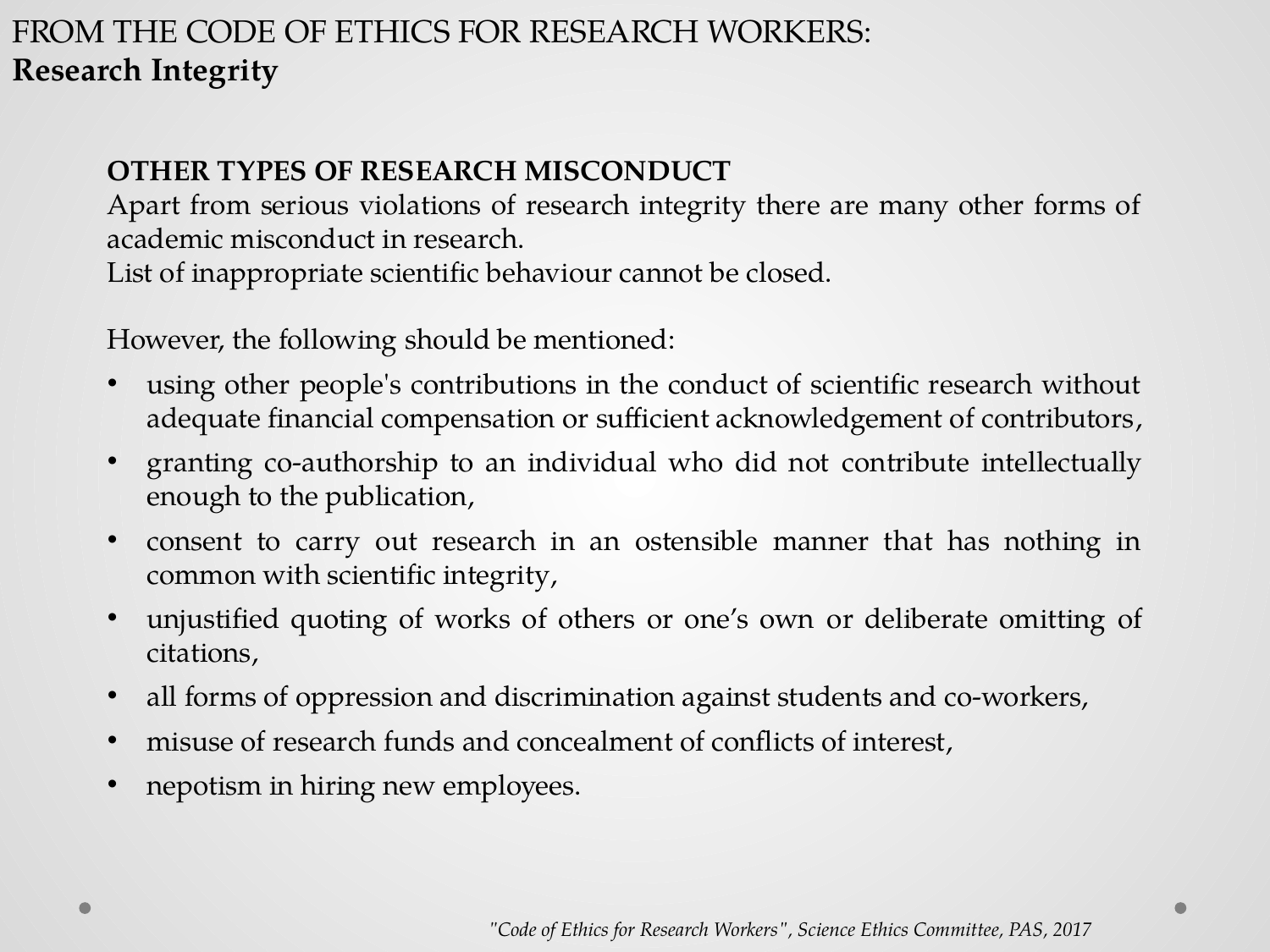

FROM THE CODE OF ETHICS FOR RESEARCH WORKERS:
Research Integrity
OTHER TYPES OF RESEARCH MISCONDUCT
Apart from serious violations of research integrity there are many other forms of academic misconduct in research.
List of inappropriate scientific behaviour cannot be closed.

However, the following should be mentioned:
using other people's contributions in the conduct of scientific research without adequate financial compensation or sufficient acknowledgement of contributors,
granting co-authorship to an individual who did not contribute intellectually enough to the publication,
consent to carry out research in an ostensible manner that has nothing in common with scientific integrity,
unjustified quoting of works of others or one’s own or deliberate omitting of citations,
all forms of oppression and discrimination against students and co-workers,
misuse of research funds and concealment of conflicts of interest,
nepotism in hiring new employees.
"Code of Ethics for Research Workers", Science Ethics Committee, PAS, 2017